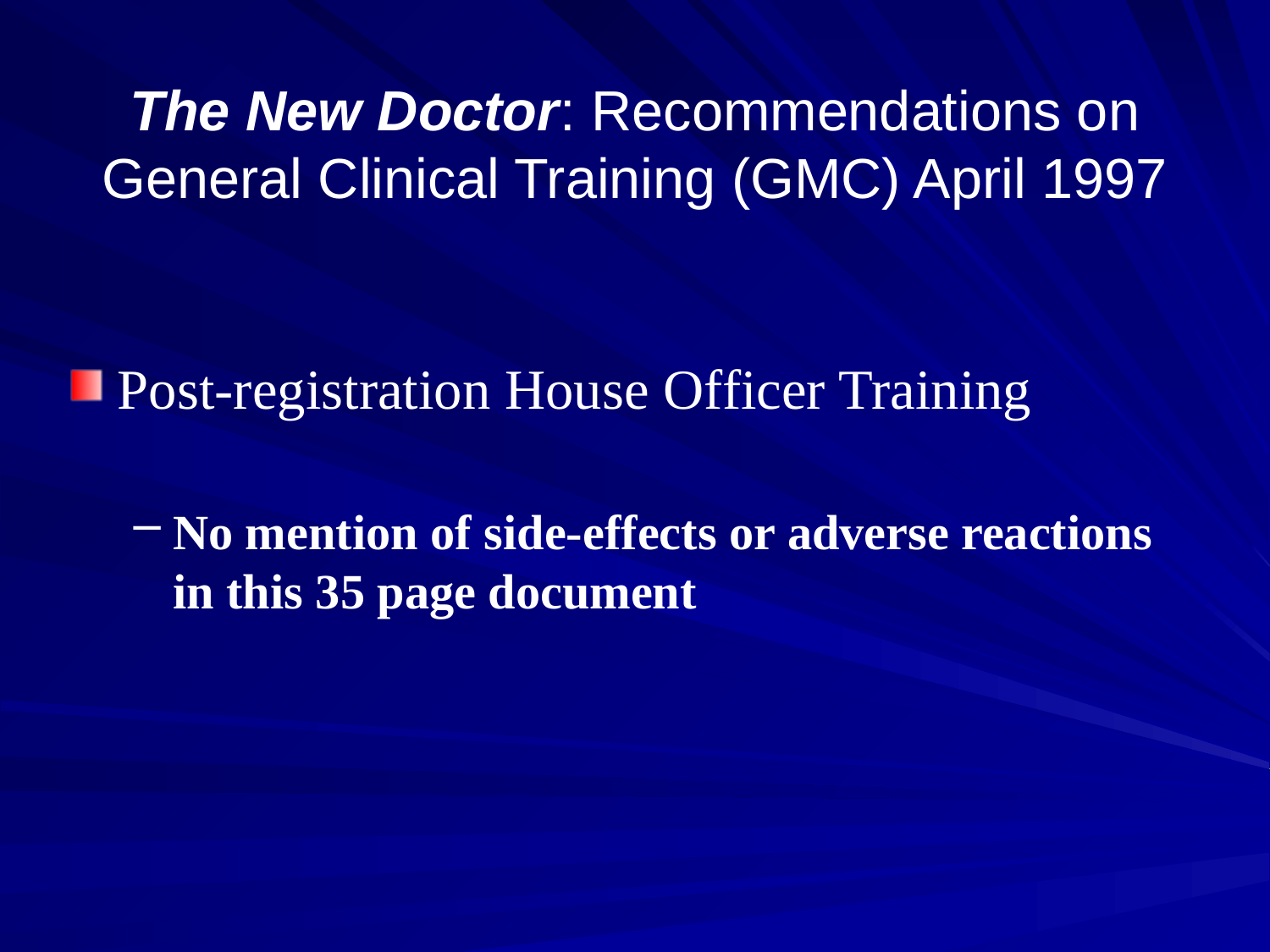

# The New Doctor: Recommendations on General Clinical Training (GMC) April 1997
Post-registration House Officer Training

No mention of side-effects or adverse reactions in this 35 page document